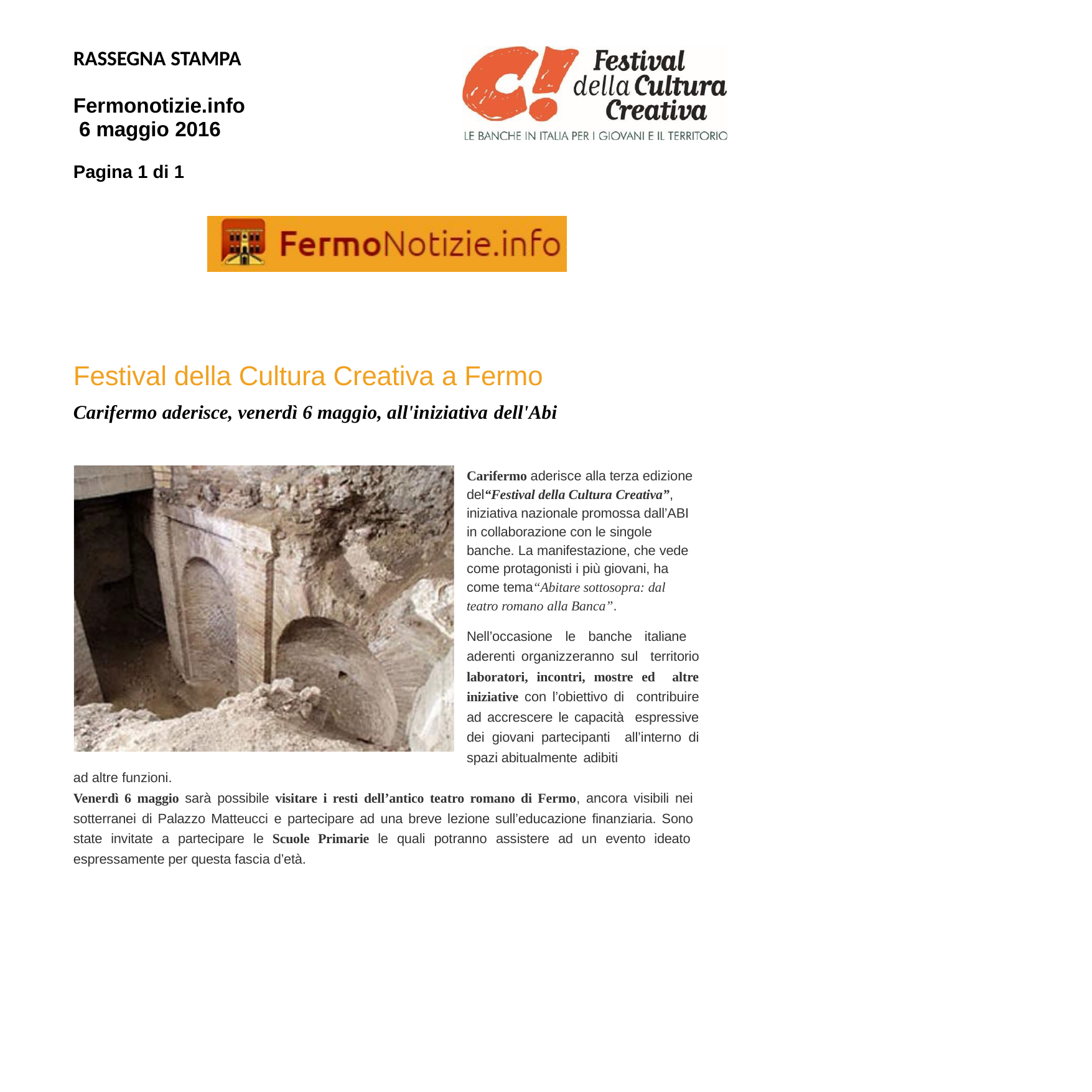

RASSEGNA STAMPA

Fermonotizie.info  6 maggio 2016
Pagina 1 di 1

Festival della Cultura Creativa a Fermo
Carifermo aderisce, venerdì 6 maggio, all'iniziativa dell'Abi
Carifermo aderisce alla terza edizione  del“Festival della Cultura Creativa”,  iniziativa nazionale promossa dall’ABI  in collaborazione con le singole  banche. La manifestazione, che vede  come protagonisti i più giovani, ha  come tema“Abitare sottosopra: dal  teatro romano alla Banca”.
Nell’occasione le banche italiane  aderenti organizzeranno sul  territorio laboratori, incontri, mostre ed  altre iniziative con l’obiettivo di  contribuire ad accrescere le capacità  espressive dei giovani partecipanti  all’interno di spazi abitualmente adibiti
ad altre funzioni.
Venerdì 6 maggio sarà possibile visitare i resti dell’antico teatro romano di Fermo, ancora visibili nei  sotterranei di Palazzo Matteucci e partecipare ad una breve lezione sull’educazione finanziaria. Sono  state invitate a partecipare le Scuole Primarie le quali potranno assistere ad un evento ideato  espressamente per questa fascia d’età.